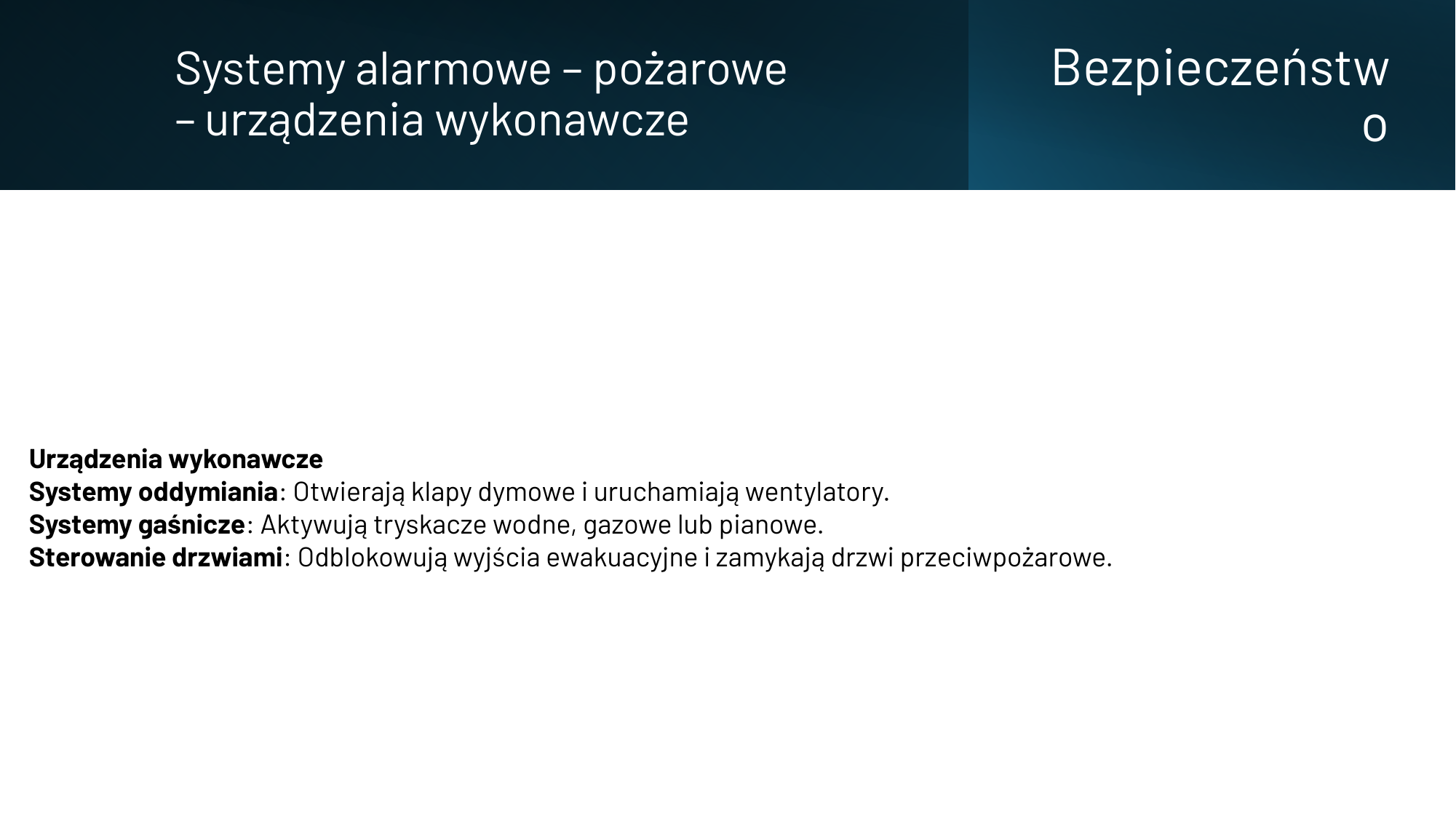

Systemy alarmowe – pożarowe – urządzenia wykonawcze
Bezpieczeństwo
Urządzenia wykonawcze
Systemy oddymiania: Otwierają klapy dymowe i uruchamiają wentylatory.
Systemy gaśnicze: Aktywują tryskacze wodne, gazowe lub pianowe.
Sterowanie drzwiami: Odblokowują wyjścia ewakuacyjne i zamykają drzwi przeciwpożarowe.